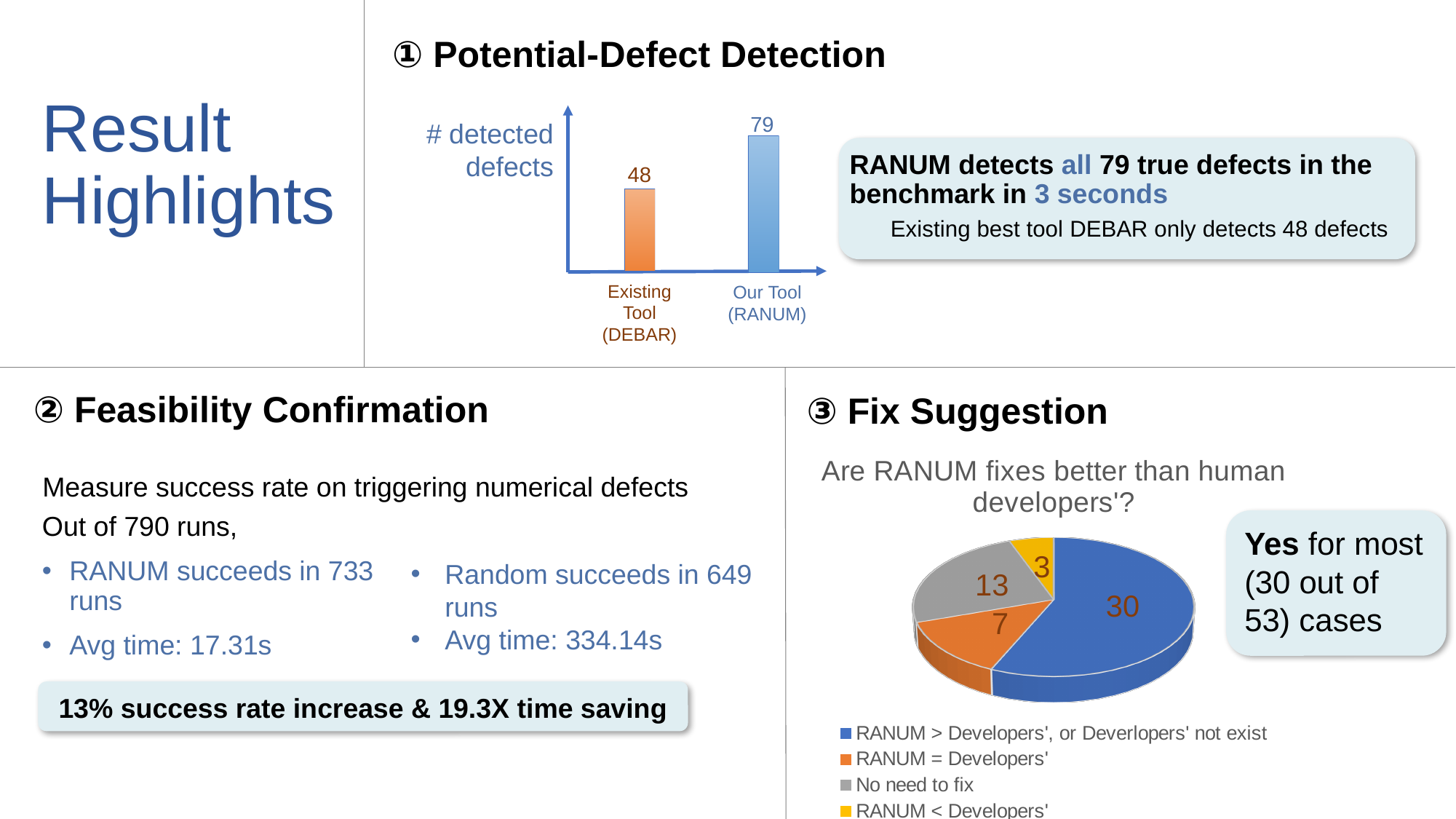

① Potential-Defect Detection
# Result Highlights
79
# detected
defects

RANUM detects all 79 true defects in the benchmark in 3 seconds
Existing best tool DEBAR only detects 48 defects
48

Existing
Tool
(DEBAR)
Our Tool
(RANUM)
② Feasibility Confirmation
③ Fix Suggestion

[unsupported chart]

Measure success rate on triggering numerical defects
Out of 790 runs,
RANUM succeeds in 733 runs
Avg time: 17.31s

Yes for most (30 out of 53) cases
Random succeeds in 649 runs
Avg time: 334.14s

13% success rate increase & 19.3X time saving